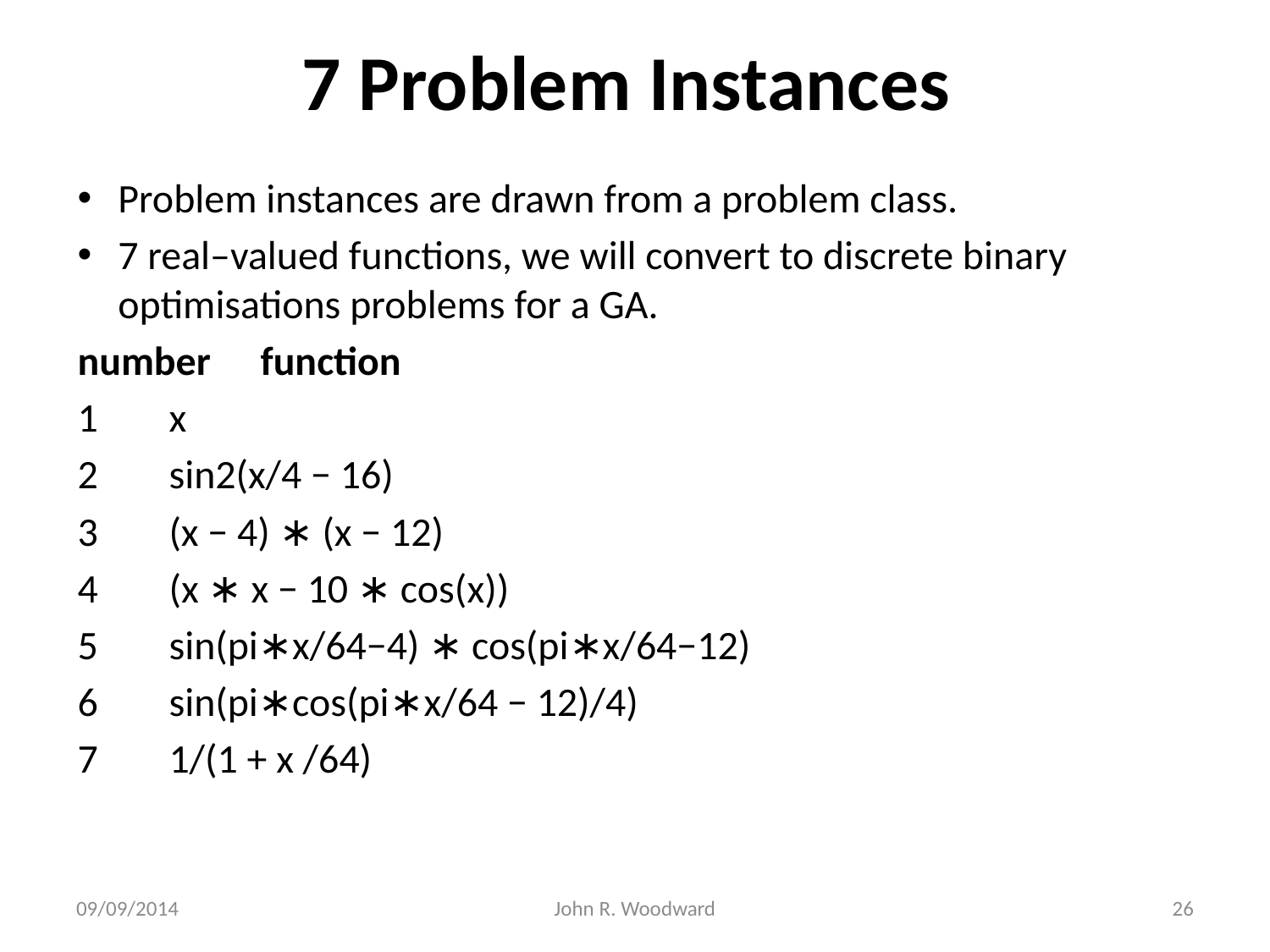

# 7 Problem Instances
Problem instances are drawn from a problem class.
7 real–valued functions, we will convert to discrete binary optimisations problems for a GA.
number 	function
1 		x
2 		sin2(x/4 − 16)
3 		(x − 4) ∗ (x − 12)
4 		(x ∗ x − 10 ∗ cos(x))
5 		sin(pi∗x/64−4) ∗ cos(pi∗x/64−12)
6 		sin(pi∗cos(pi∗x/64 − 12)/4)
7 		1/(1 + x /64)
09/09/2014
John R. Woodward
26